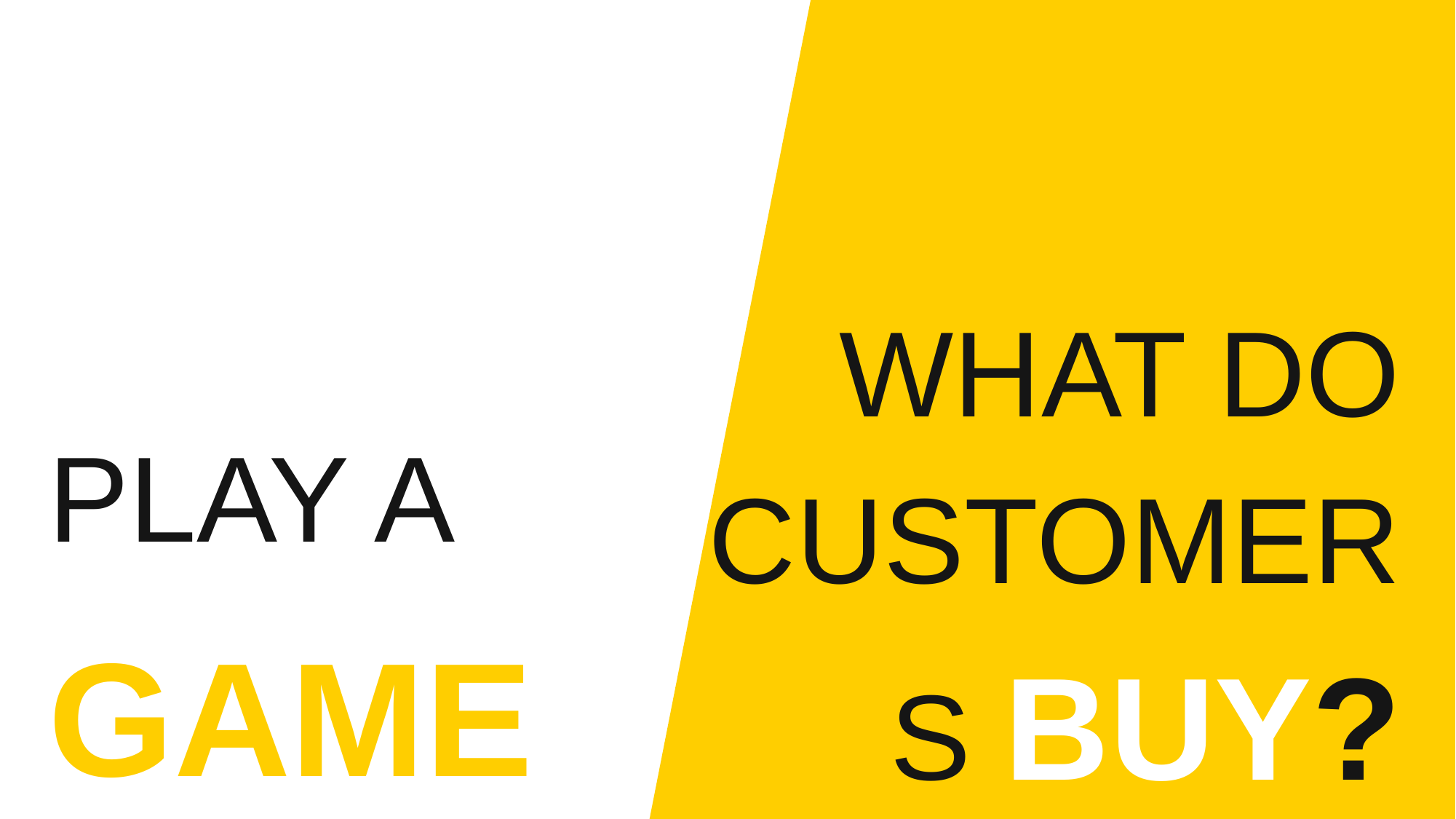

WHAT DO
CUSTOMERS BUY?
PLAY A
GAME